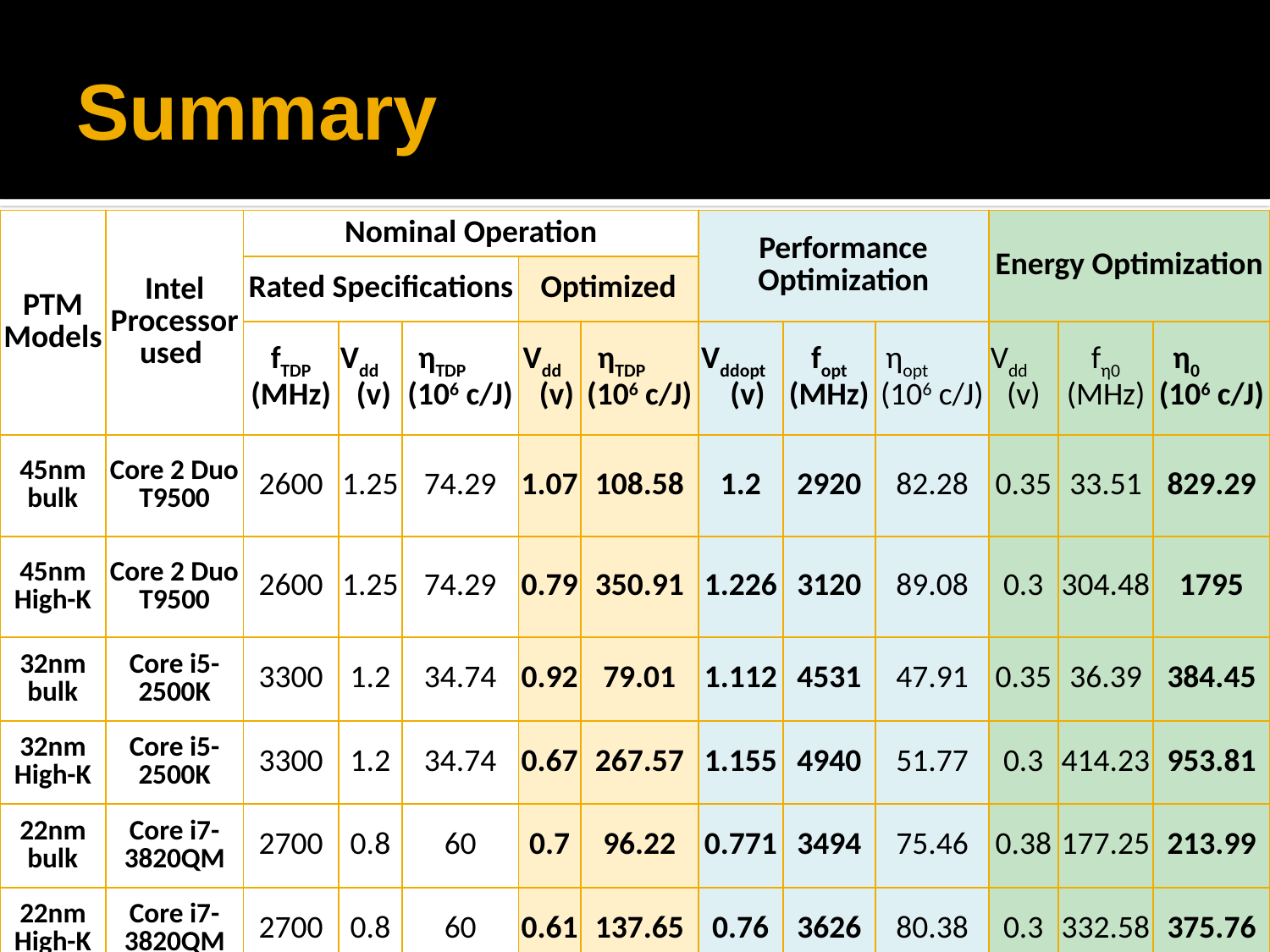

# Summary
| PTM Models | Intel Processor used | Nominal Operation |  |  |  |  | Performance Optimization |  |  | Energy Optimization |  |  |
| --- | --- | --- | --- | --- | --- | --- | --- | --- | --- | --- | --- | --- |
|  |  | Rated Specifications |  |  | Optimized |  |  |  |  |  |  |  |
|  |  | fTDP (MHz) | Vdd (v) | ηTDP (106 c/J) | Vdd (v) | ηTDP (106 c/J) | Vddopt (v) | fopt (MHz) | ηopt (106 c/J) | Vdd (v) | fη0 (MHz) | η0 (106 c/J) |
| 45nm bulk | Core 2 Duo T9500 | 2600 | 1.25 | 74.29 | 1.07 | 108.58 | 1.2 | 2920 | 82.28 | 0.35 | 33.51 | 829.29 |
| 45nm High-K | Core 2 Duo T9500 | 2600 | 1.25 | 74.29 | 0.79 | 350.91 | 1.226 | 3120 | 89.08 | 0.3 | 304.48 | 1795 |
| 32nm bulk | Core i5-2500K | 3300 | 1.2 | 34.74 | 0.92 | 79.01 | 1.112 | 4531 | 47.91 | 0.35 | 36.39 | 384.45 |
| 32nm High-K | Core i5-2500K | 3300 | 1.2 | 34.74 | 0.67 | 267.57 | 1.155 | 4940 | 51.77 | 0.3 | 414.23 | 953.81 |
| 22nm bulk | Core i7- 3820QM | 2700 | 0.8 | 60 | 0.7 | 96.22 | 0.771 | 3494 | 75.46 | 0.38 | 177.25 | 213.99 |
| 22nm High-K | Core i7- 3820QM | 2700 | 0.8 | 60 | 0.61 | 137.65 | 0.76 | 3626 | 80.38 | 0.3 | 332.58 | 375.76 |
42